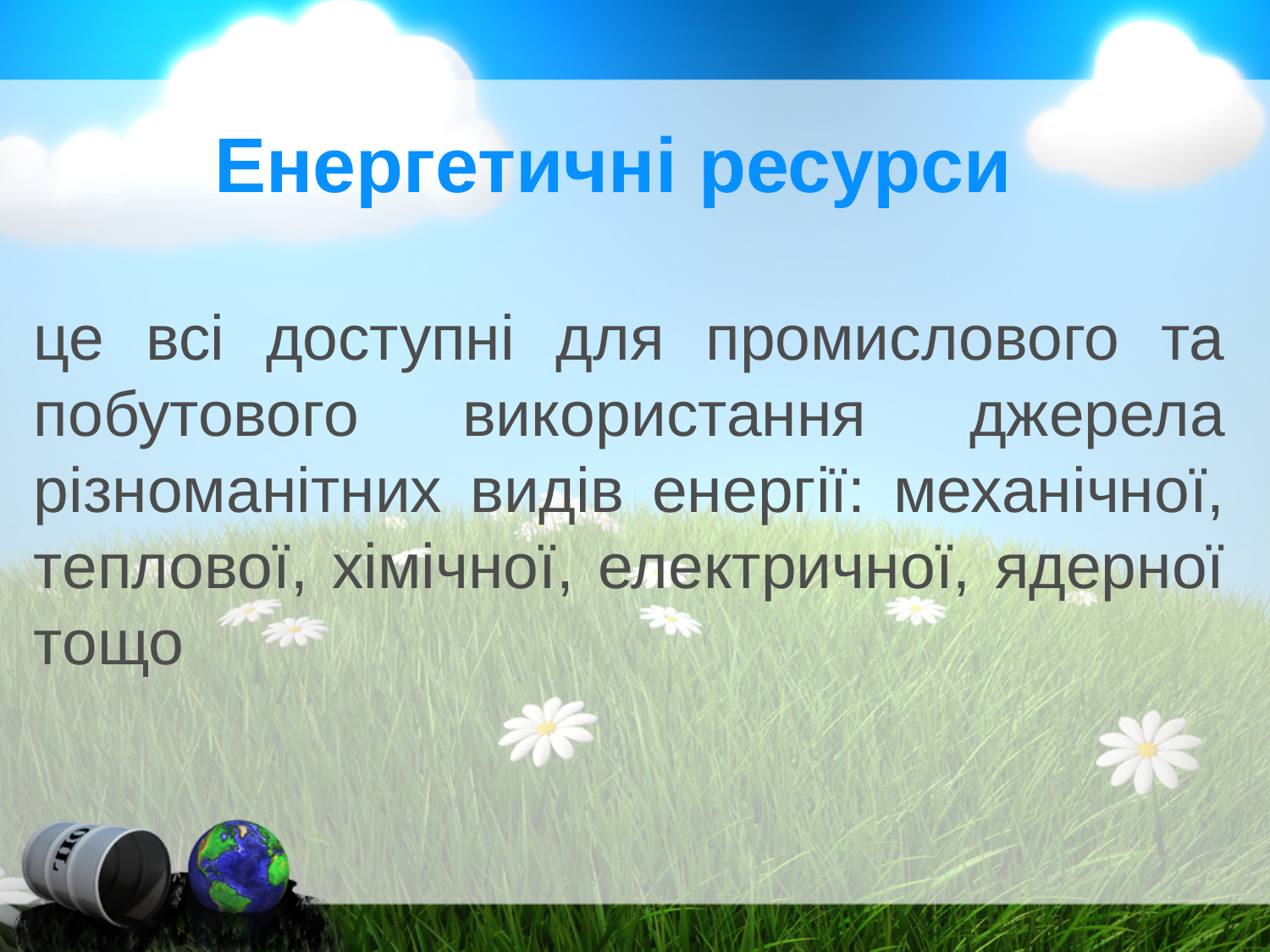

# Енергетичні ресурси
це всі доступні для промислового та побутового використання джерела різноманітних видів енергії: механічної, теплової, хімічної, електричної, ядерної тощо